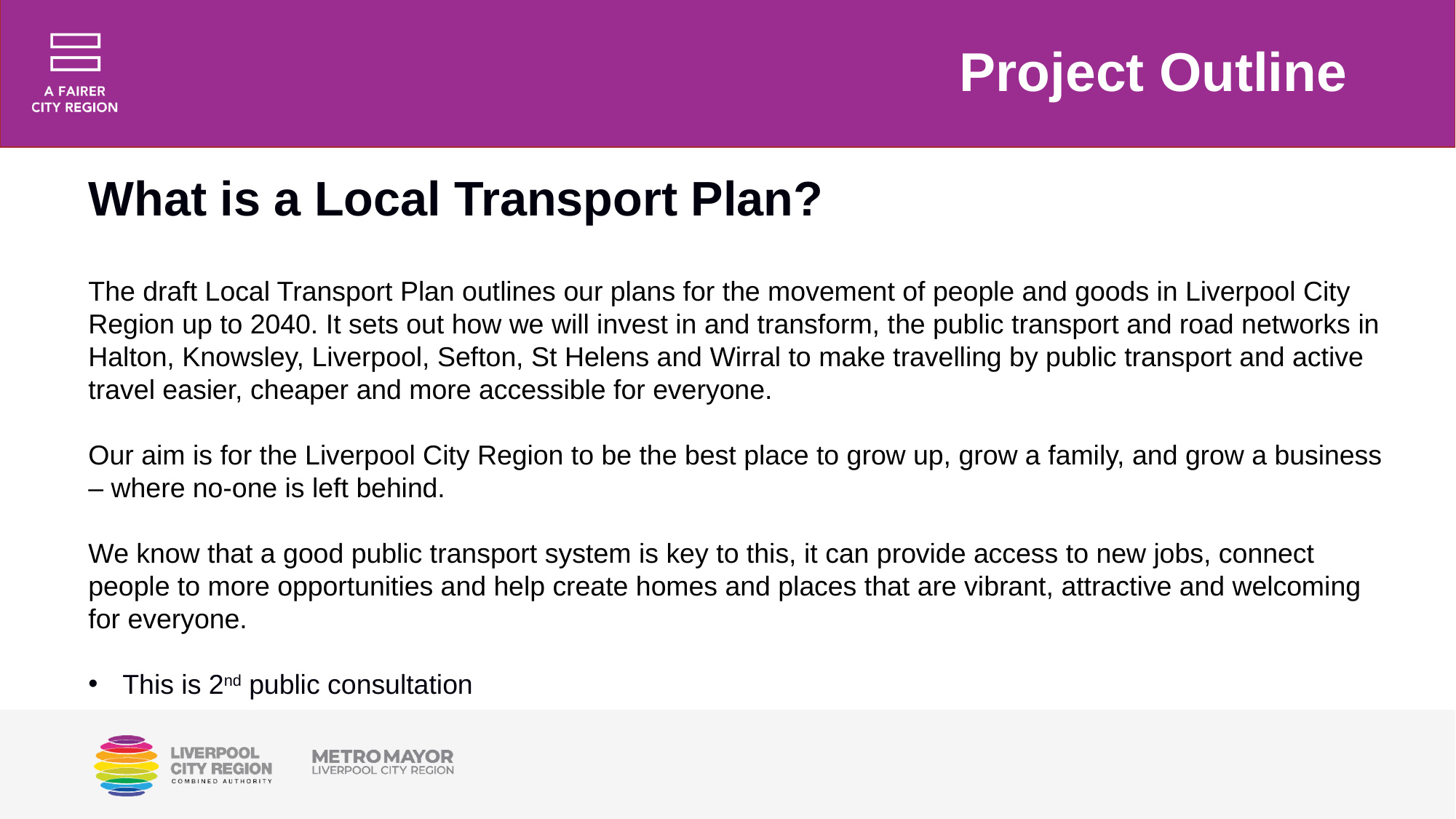

# Project Outline
What is a Local Transport Plan?

The draft Local Transport Plan outlines our plans for the movement of people and goods in Liverpool City Region up to 2040. It sets out how we will invest in and transform, the public transport and road networks in Halton, Knowsley, Liverpool, Sefton, St Helens and Wirral to make travelling by public transport and active travel easier, cheaper and more accessible for everyone.

Our aim is for the Liverpool City Region to be the best place to grow up, grow a family, and grow a business – where no-one is left behind.

We know that a good public transport system is key to this, it can provide access to new jobs, connect people to more opportunities and help create homes and places that are vibrant, attractive and welcoming for everyone.

This is 2nd public consultation